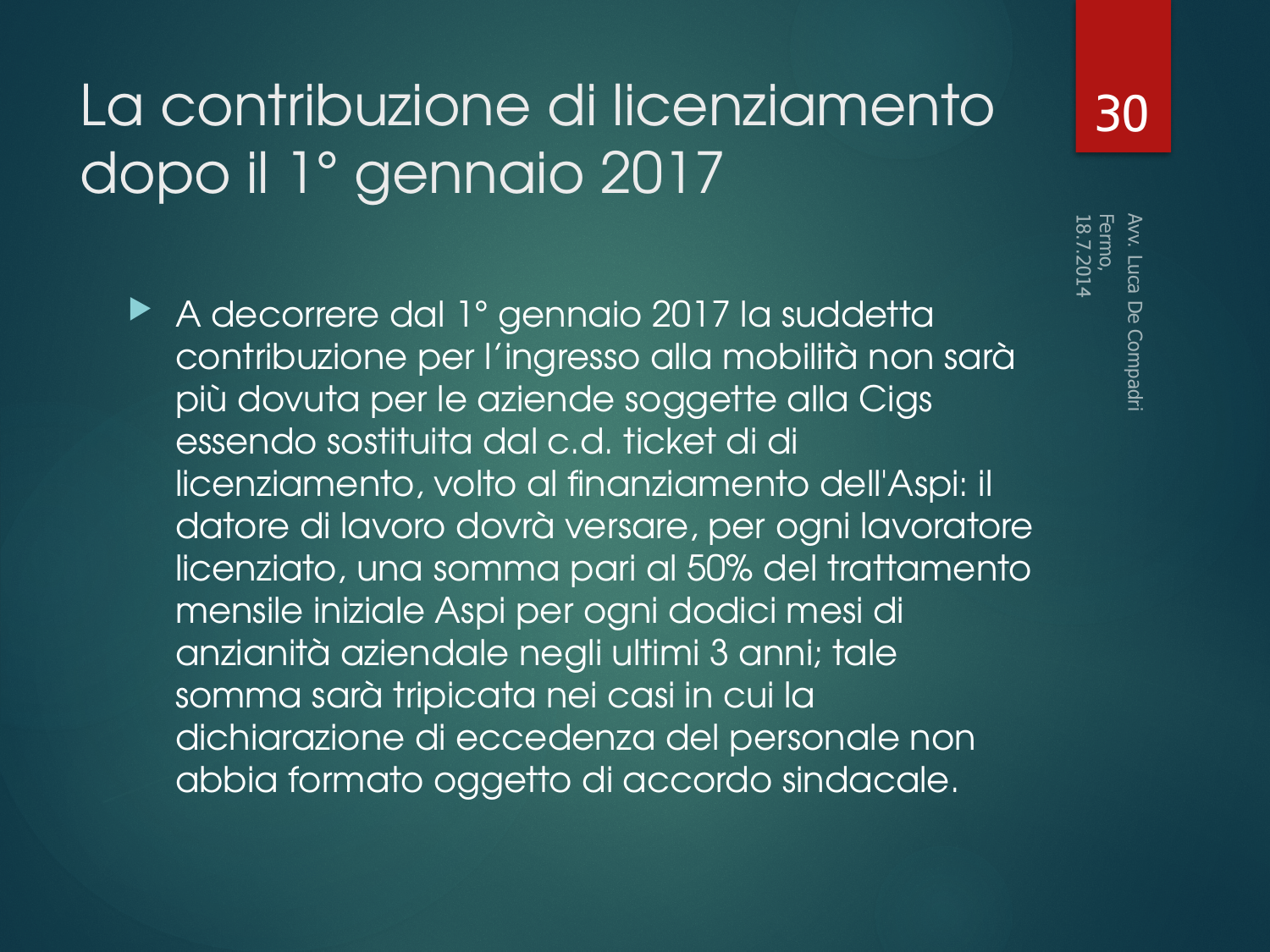

30
# La contribuzione di licenziamento dopo il 1° gennaio 2017
Fermo, 18.7.2014
A decorrere dal 1° gennaio 2017 la suddetta contribuzione per l’ingresso alla mobilità non sarà più dovuta per le aziende soggette alla Cigs essendo sostituita dal c.d. ticket di di licenziamento, volto al finanziamento dell'Aspi: il datore di lavoro dovrà versare, per ogni lavoratore licenziato, una somma pari al 50% del trattamento mensile iniziale Aspi per ogni dodici mesi di anzianità aziendale negli ultimi 3 anni; tale somma sarà tripicata nei casi in cui la dichiarazione di eccedenza del personale non abbia formato oggetto di accordo sindacale.
Avv. Luca De Compadri